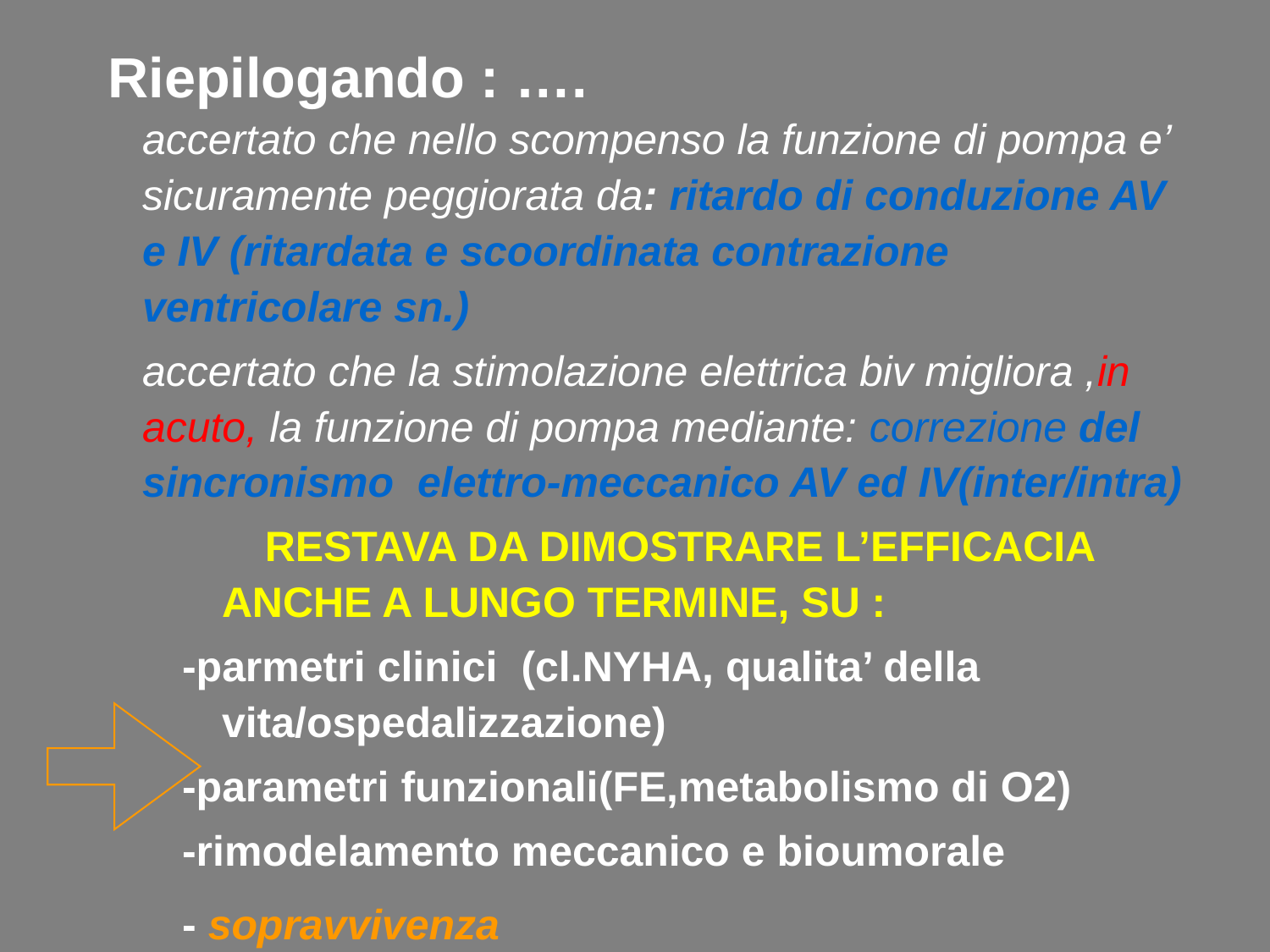

# Riepilogando : ….
accertato che nello scompenso la funzione di pompa e’ sicuramente peggiorata da: ritardo di conduzione AV e IV (ritardata e scoordinata contrazione ventricolare sn.)
accertato che la stimolazione elettrica biv migliora ,in acuto, la funzione di pompa mediante: correzione del sincronismo  elettro-meccanico AV ed IV(inter/intra)
       RESTAVA DA DIMOSTRARE L’EFFICACIA ANCHE A LUNGO TERMINE, SU :
-parmetri clinici  (cl.NYHA, qualita’ della vita/ospedalizzazione)
-parametri funzionali(FE,metabolismo di O2)
-rimodelamento meccanico e bioumorale
- sopravvivenza